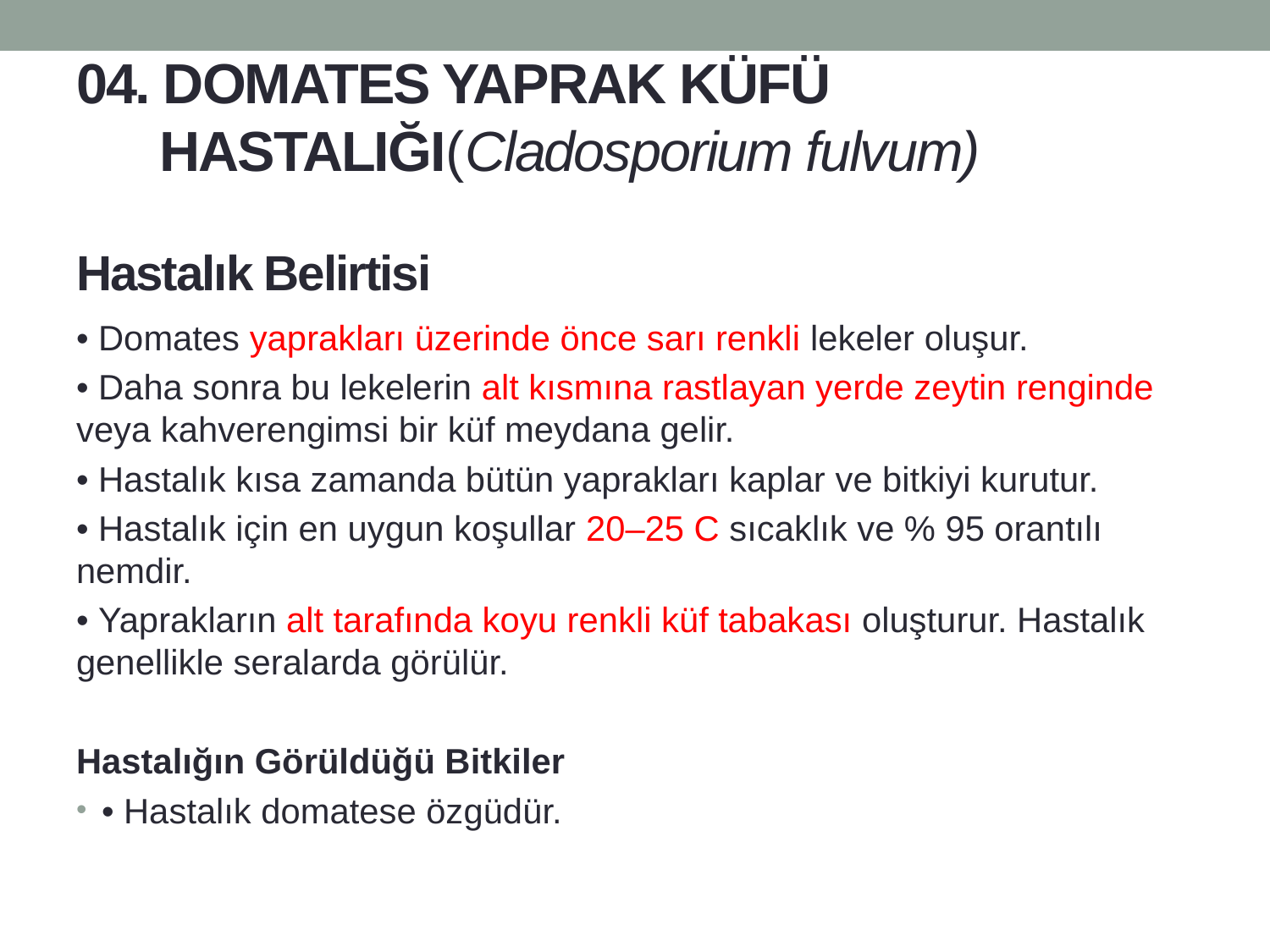

# 04. DOMATES YAPRAK KÜFÜ HASTALIĞI(Cladosporium fulvum)
Hastalık Belirtisi
• Domates yaprakları üzerinde önce sarı renkli lekeler oluşur.
• Daha sonra bu lekelerin alt kısmına rastlayan yerde zeytin renginde veya kahverengimsi bir küf meydana gelir.
• Hastalık kısa zamanda bütün yaprakları kaplar ve bitkiyi kurutur.
• Hastalık için en uygun koşullar 20–25 C sıcaklık ve % 95 orantılı nemdir.
• Yaprakların alt tarafında koyu renkli küf tabakası oluşturur. Hastalık genellikle seralarda görülür.

Hastalığın Görüldüğü Bitkiler
• Hastalık domatese özgüdür.